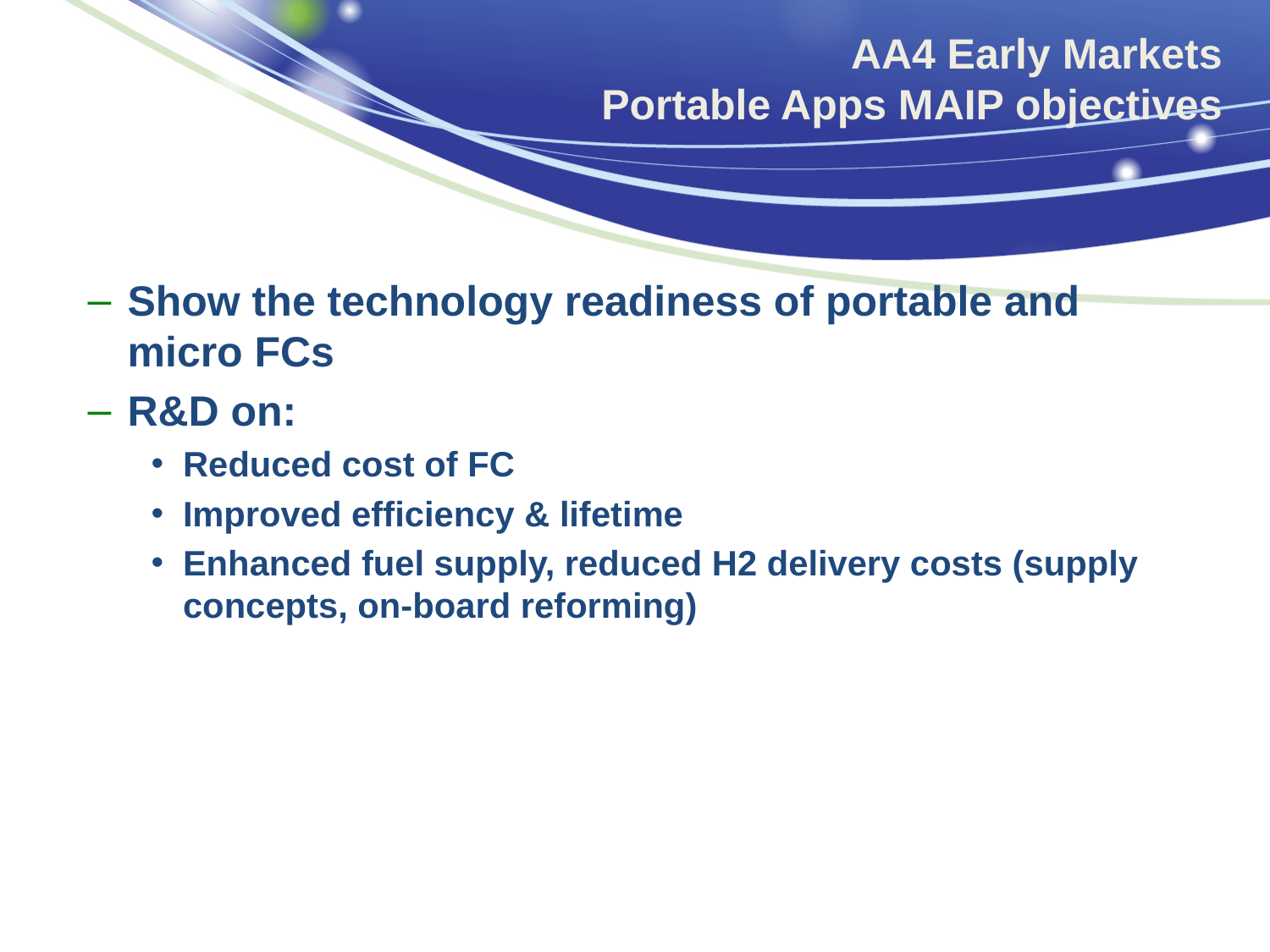

AA4 Early Markets
Portable Apps MAIP objectives
Show the technology readiness of portable and micro FCs
R&D on:
Reduced cost of FC
Improved efficiency & lifetime
Enhanced fuel supply, reduced H2 delivery costs (supply concepts, on-board reforming)